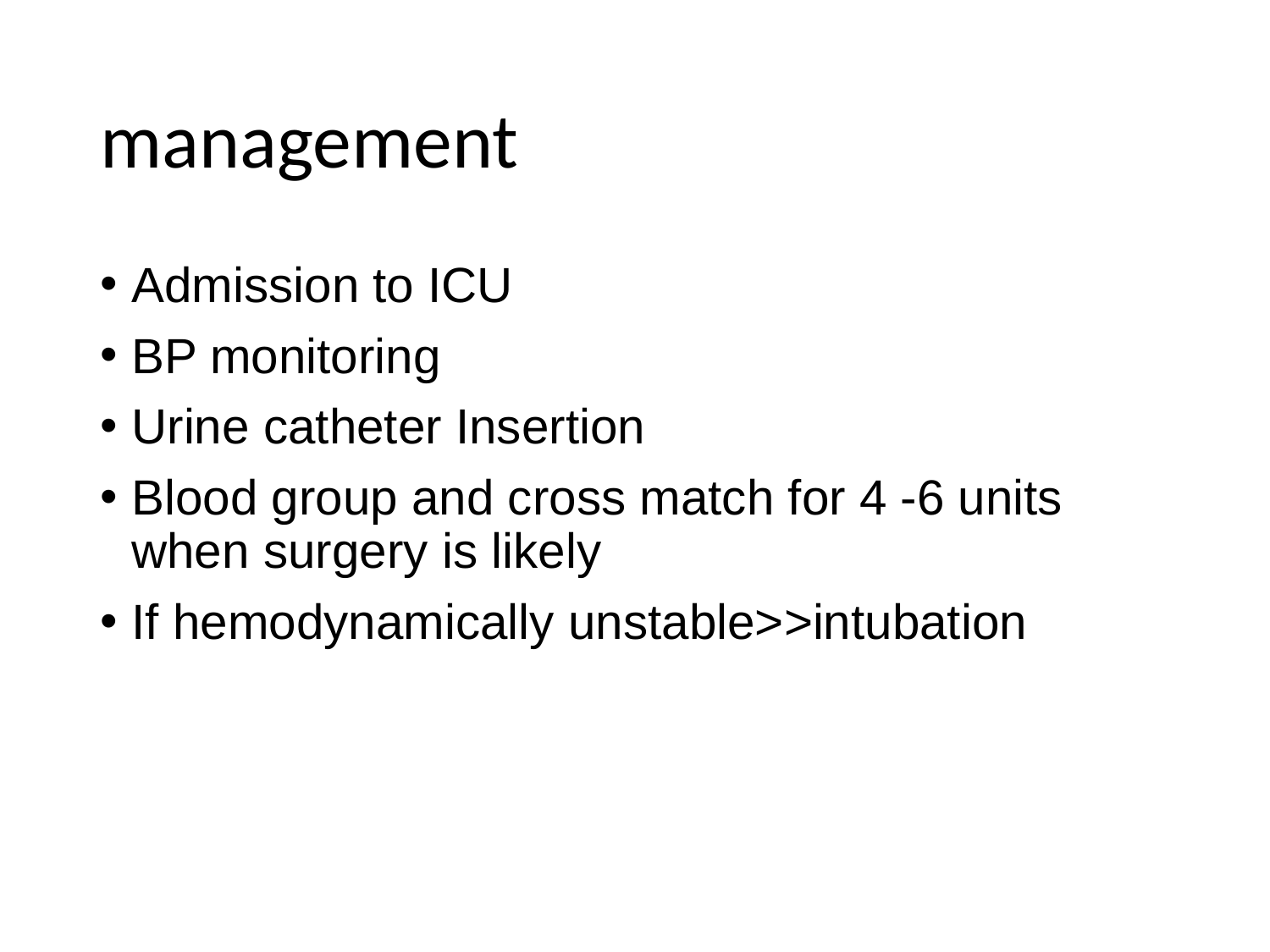

# management
Admission to ICU
BP monitoring
Urine catheter Insertion
Blood group and cross match for 4 -6 units when surgery is likely
If hemodynamically unstable>>intubation